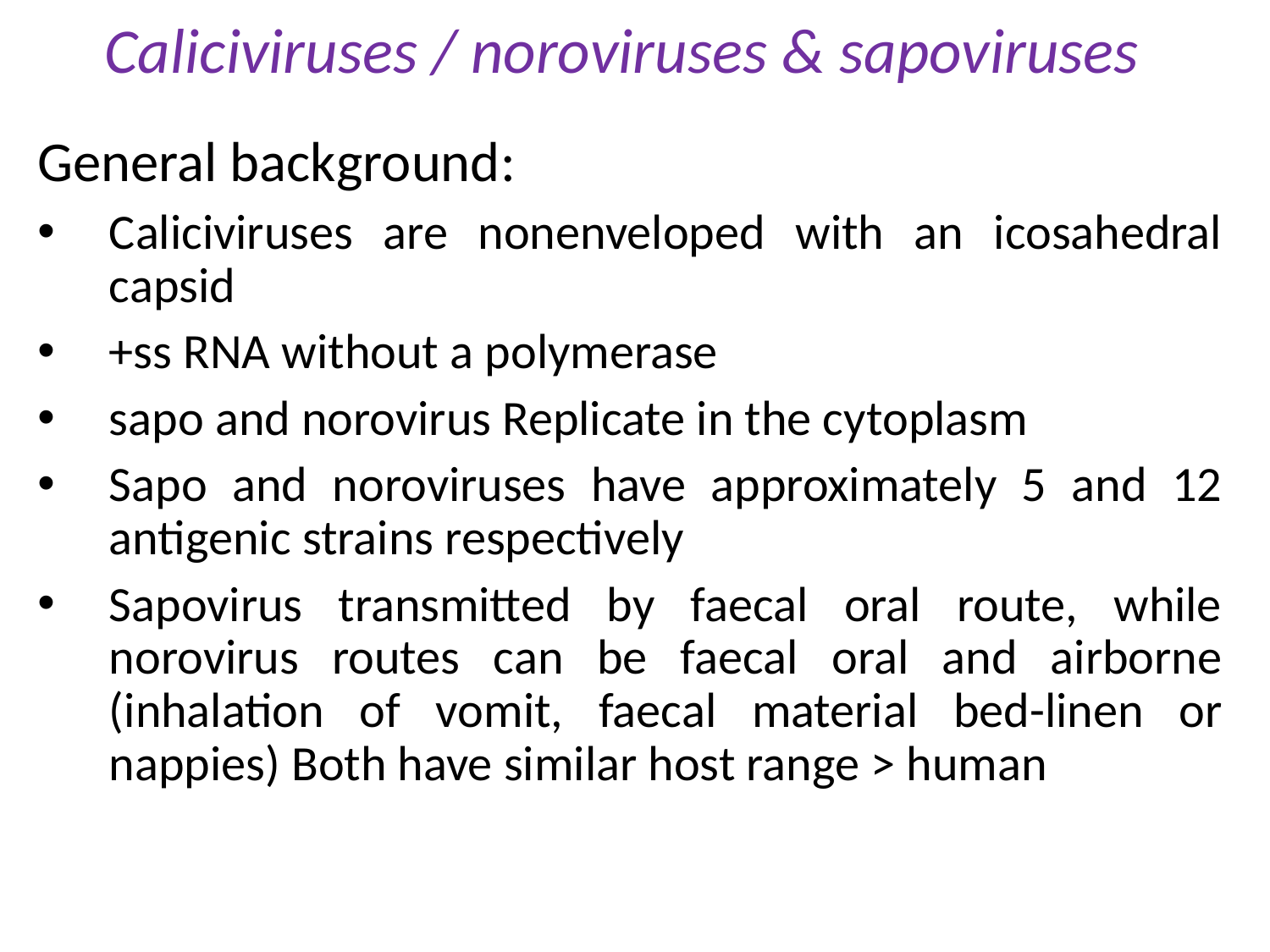

# Caliciviruses / noroviruses & sapoviruses
General background:
Caliciviruses are nonenveloped with an icosahedral capsid
+ss RNA without a polymerase
sapo and norovirus Replicate in the cytoplasm
Sapo and noroviruses have approximately 5 and 12 antigenic strains respectively
Sapovirus transmitted by faecal oral route, while norovirus routes can be faecal oral and airborne (inhalation of vomit, faecal material bed-linen or nappies) Both have similar host range > human